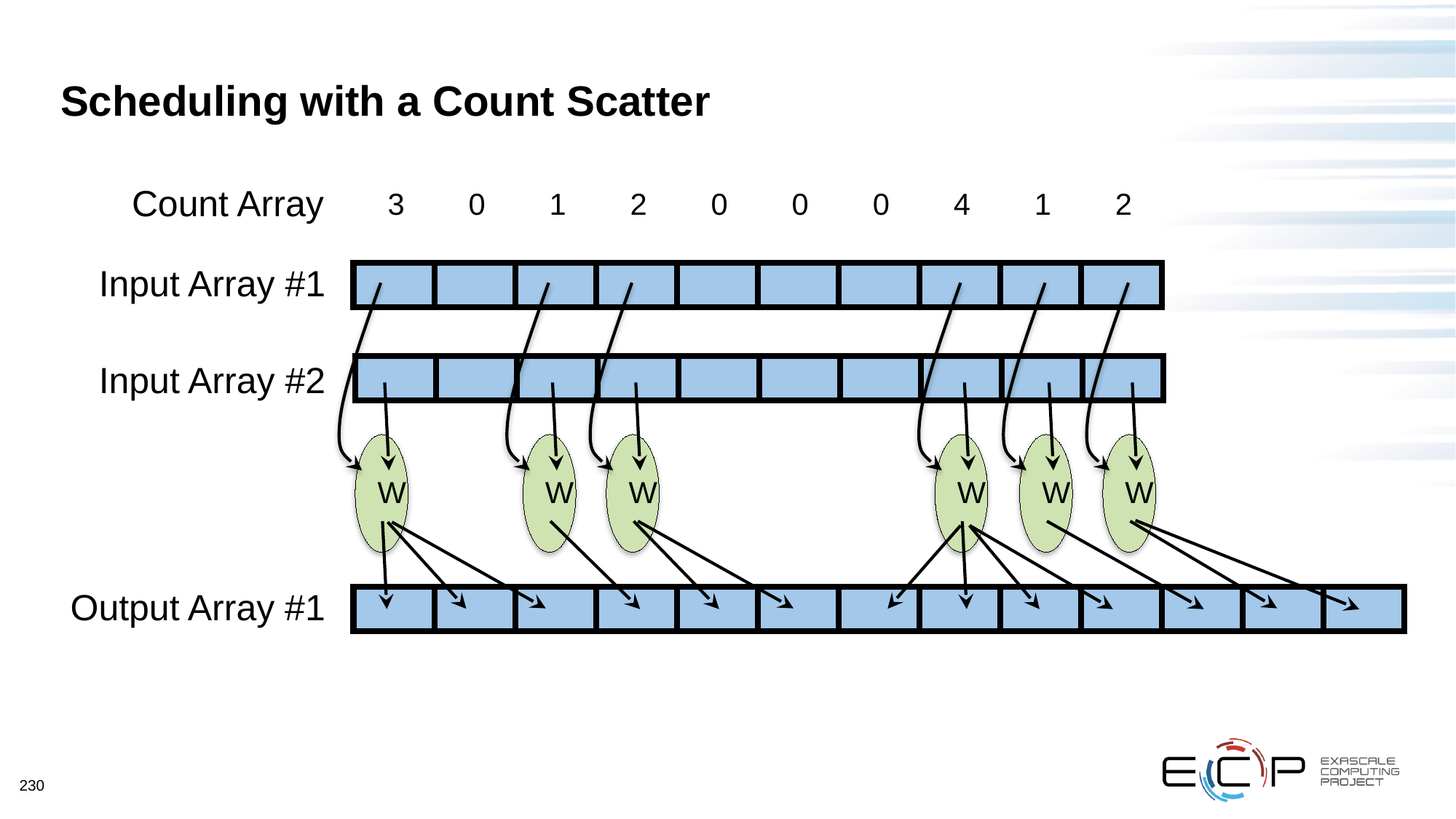

# Scheduling with a Count Scatter
Count Array
| 3 | 0 | 1 | 2 | 0 | 0 | 0 | 4 | 1 | 2 |
| --- | --- | --- | --- | --- | --- | --- | --- | --- | --- |
Input Array #1
|  |  |  |  |  |  |  |  |  |  |
| --- | --- | --- | --- | --- | --- | --- | --- | --- | --- |

Input Array #2
|  |  |  |  |  |  |  |  |  |  |
| --- | --- | --- | --- | --- | --- | --- | --- | --- | --- |
W
W
W
W
W
W
Output Array #1
|  |  |  |  |  |  |  |  |  |  |  |  |  |
| --- | --- | --- | --- | --- | --- | --- | --- | --- | --- | --- | --- | --- |